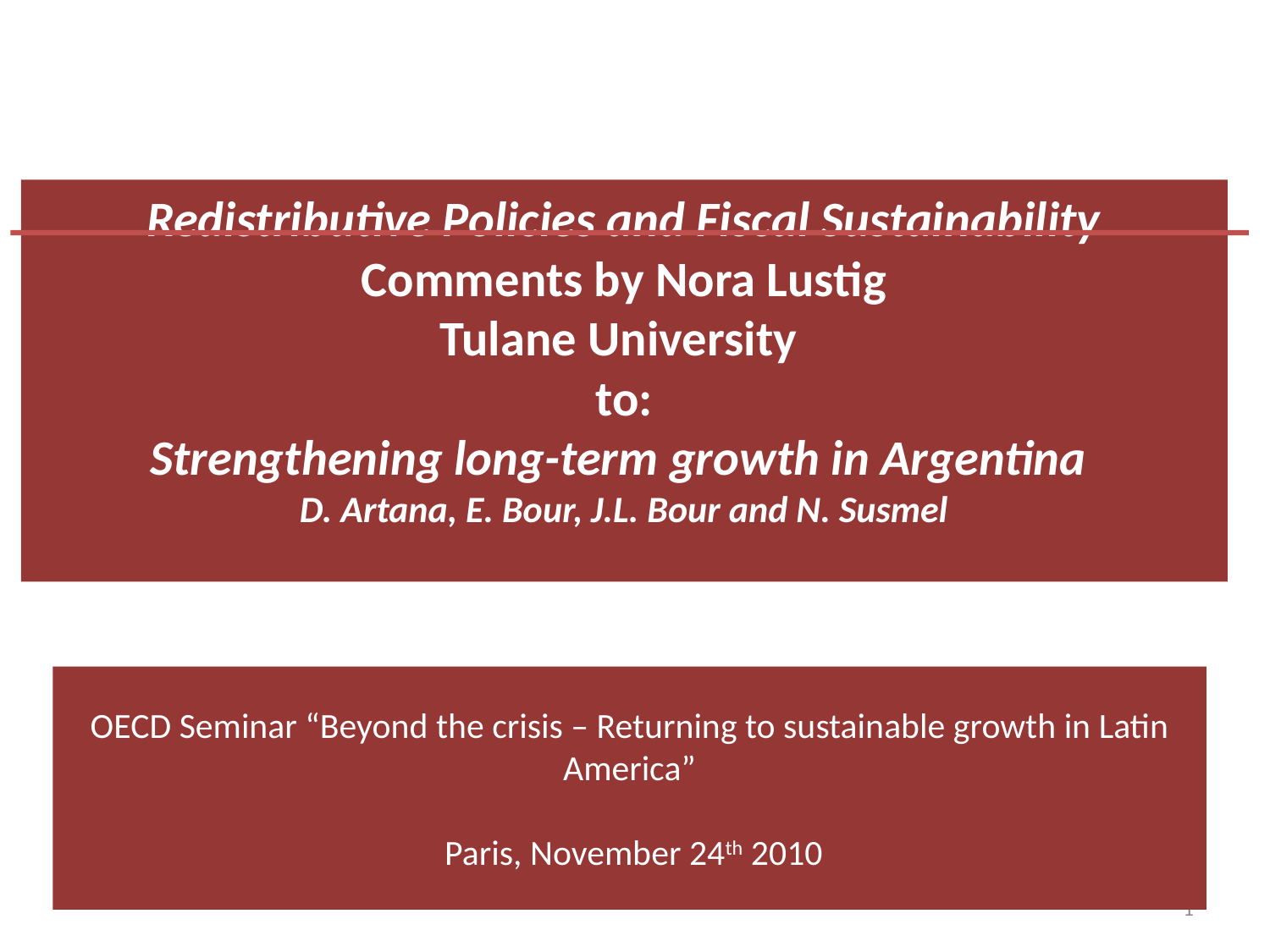

# Redistributive Policies and Fiscal Sustainability Comments by Nora Lustig Tulane University to: Strengthening long-term growth in Argentina D. Artana, E. Bour, J.L. Bour and N. Susmel

OECD Seminar “Beyond the crisis – Returning to sustainable growth in Latin America”

 Paris, November 24th 2010
1